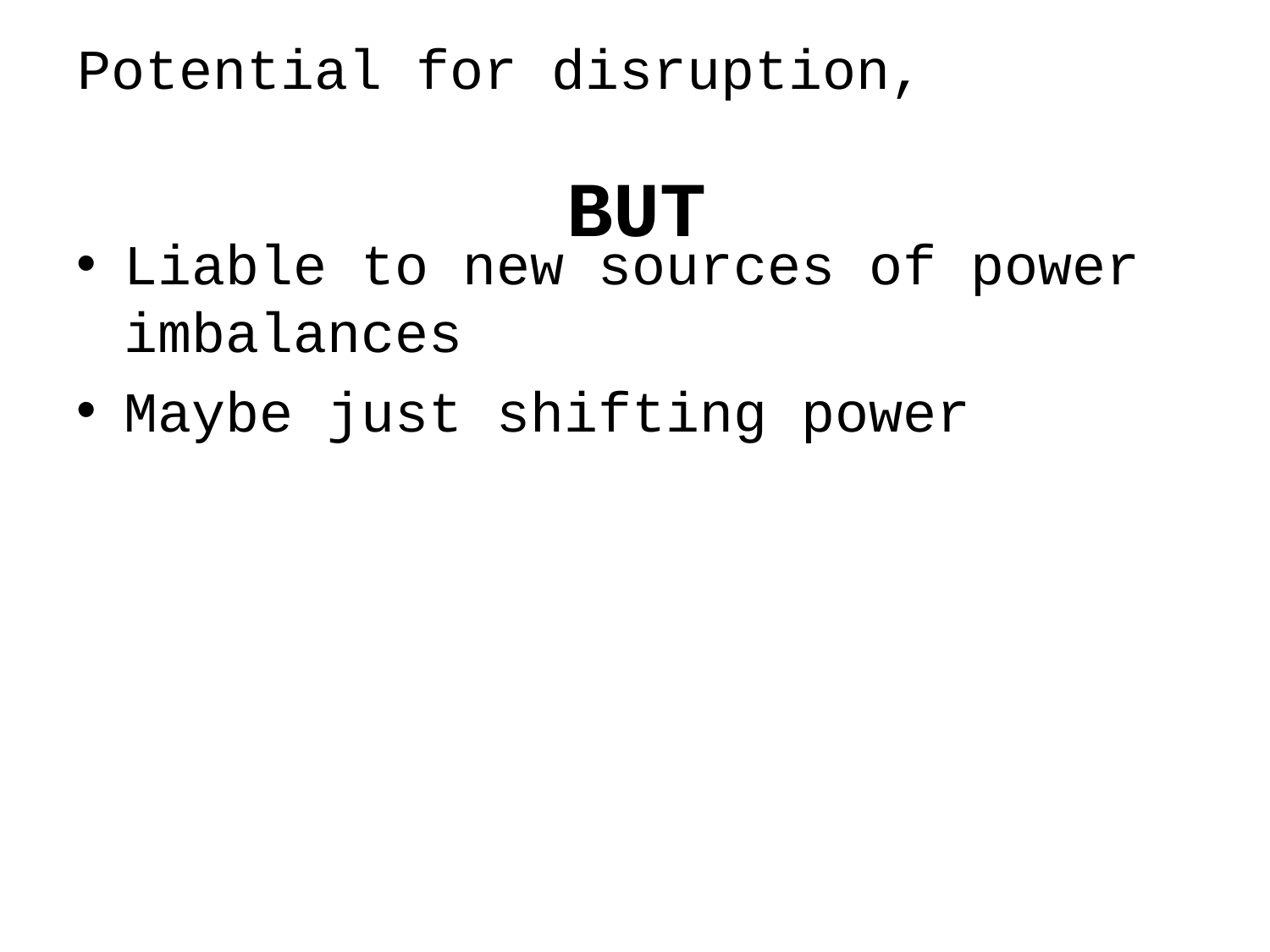

Potential for disruption,
# BUT
Liable to new sources of power imbalances
Maybe just shifting power